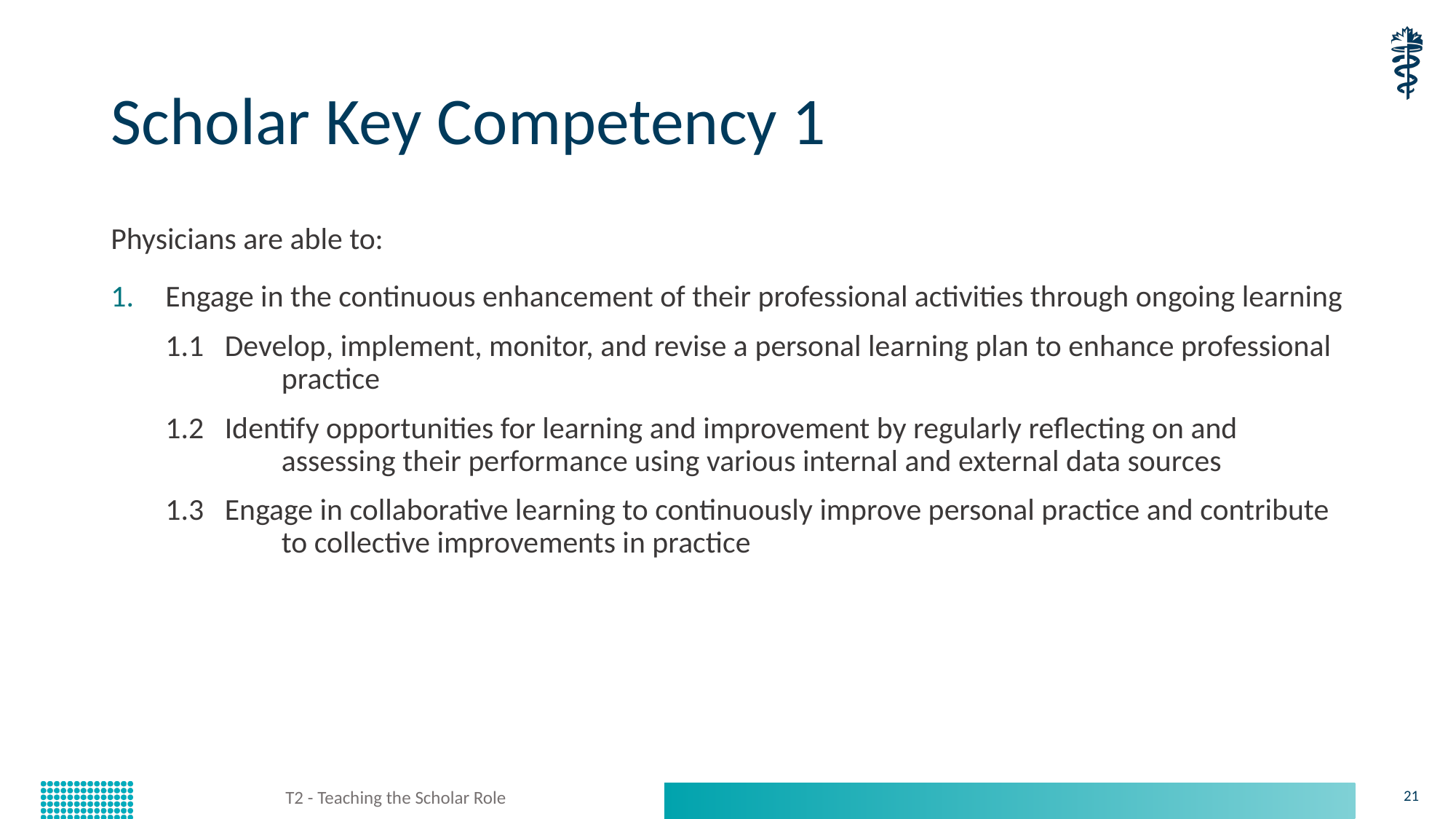

# Scholar Key Competency 1
Physicians are able to:
Engage in the continuous enhancement of their professional activities through ongoing learning
1.1   Develop, implement, monitor, and revise a personal learning plan to enhance professional 	 practice
1.2   Identify opportunities for learning and improvement by regularly reflecting on and 	  	 assessing their performance using various internal and external data sources
1.3   Engage in collaborative learning to continuously improve personal practice and contribute 	 to collective improvements in practice

T2 - Teaching the Scholar Role
21